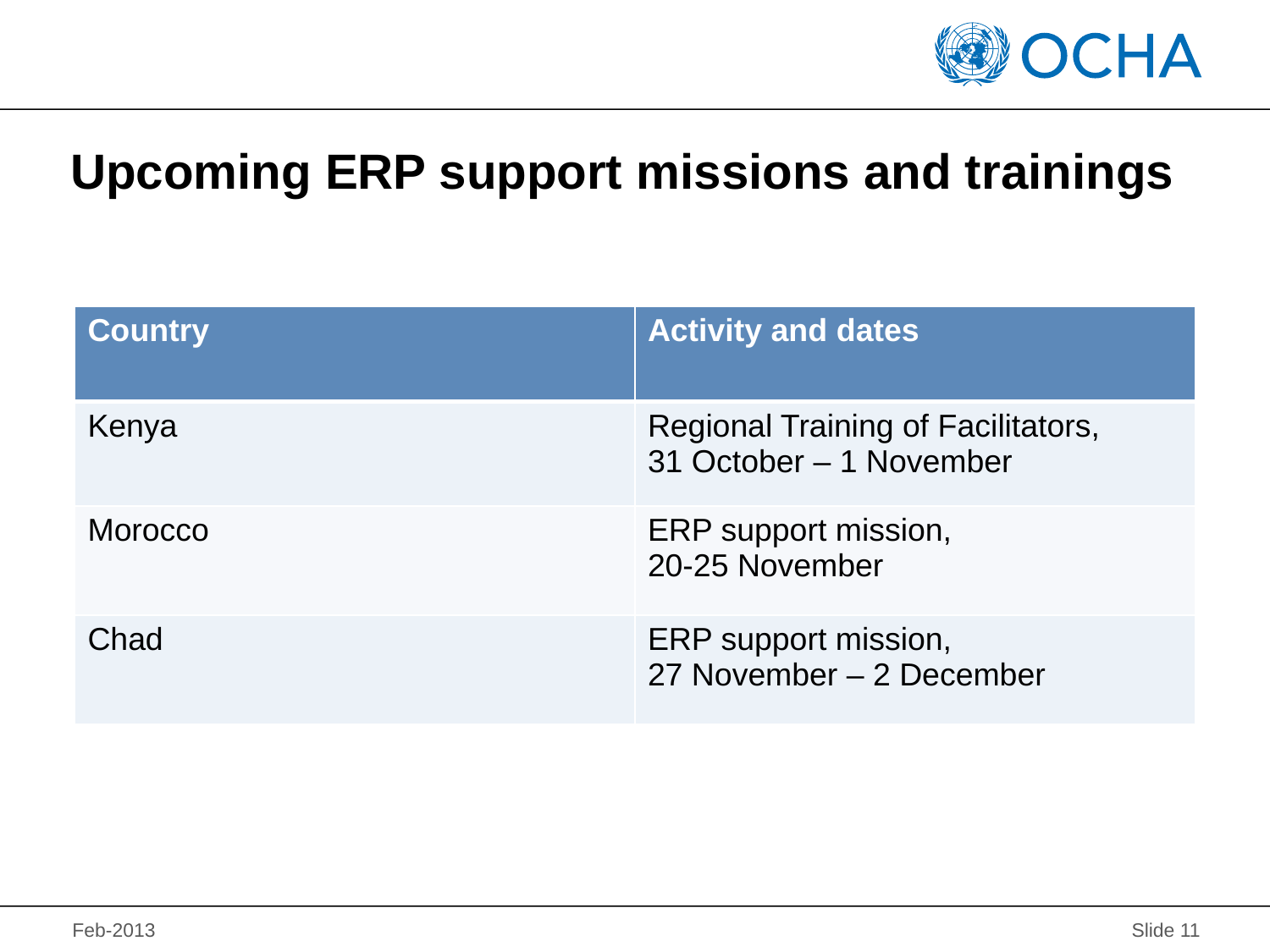

# Upcoming ERP support missions and trainings
| Country | Activity and dates |
| --- | --- |
| Kenya | Regional Training of Facilitators, 31 October – 1 November |
| Morocco | ERP support mission, 20-25 November |
| Chad | ERP support mission, 27 November – 2 December |

 Slide 11
Feb-2013